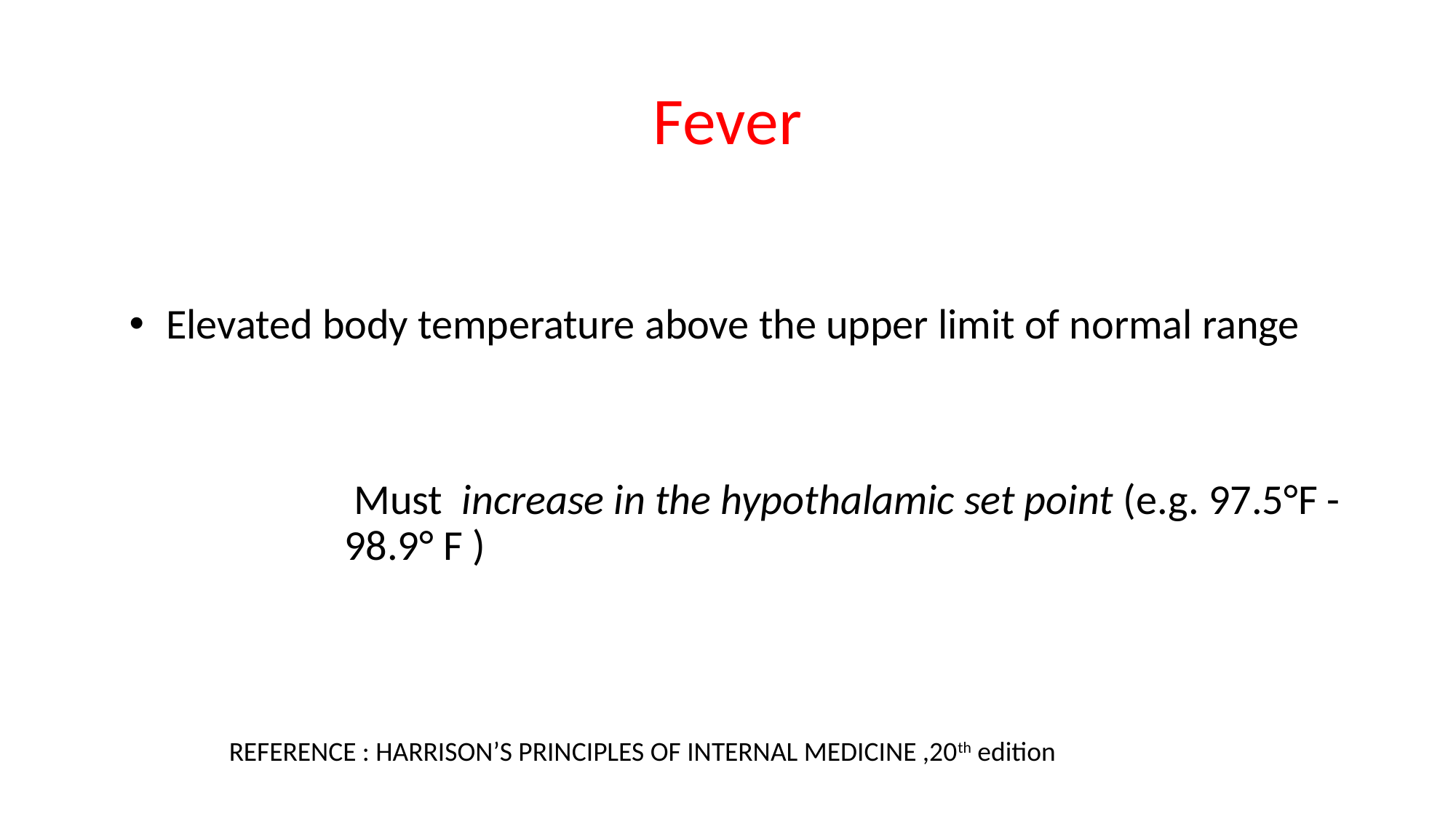

# Fever

 Elevated body temperature above the upper limit of normal range
 Must  increase in the hypothalamic set point (e.g. 97.5°F - 98.9° F )

REFERENCE : HARRISON’S PRINCIPLES OF INTERNAL MEDICINE ,20th edition